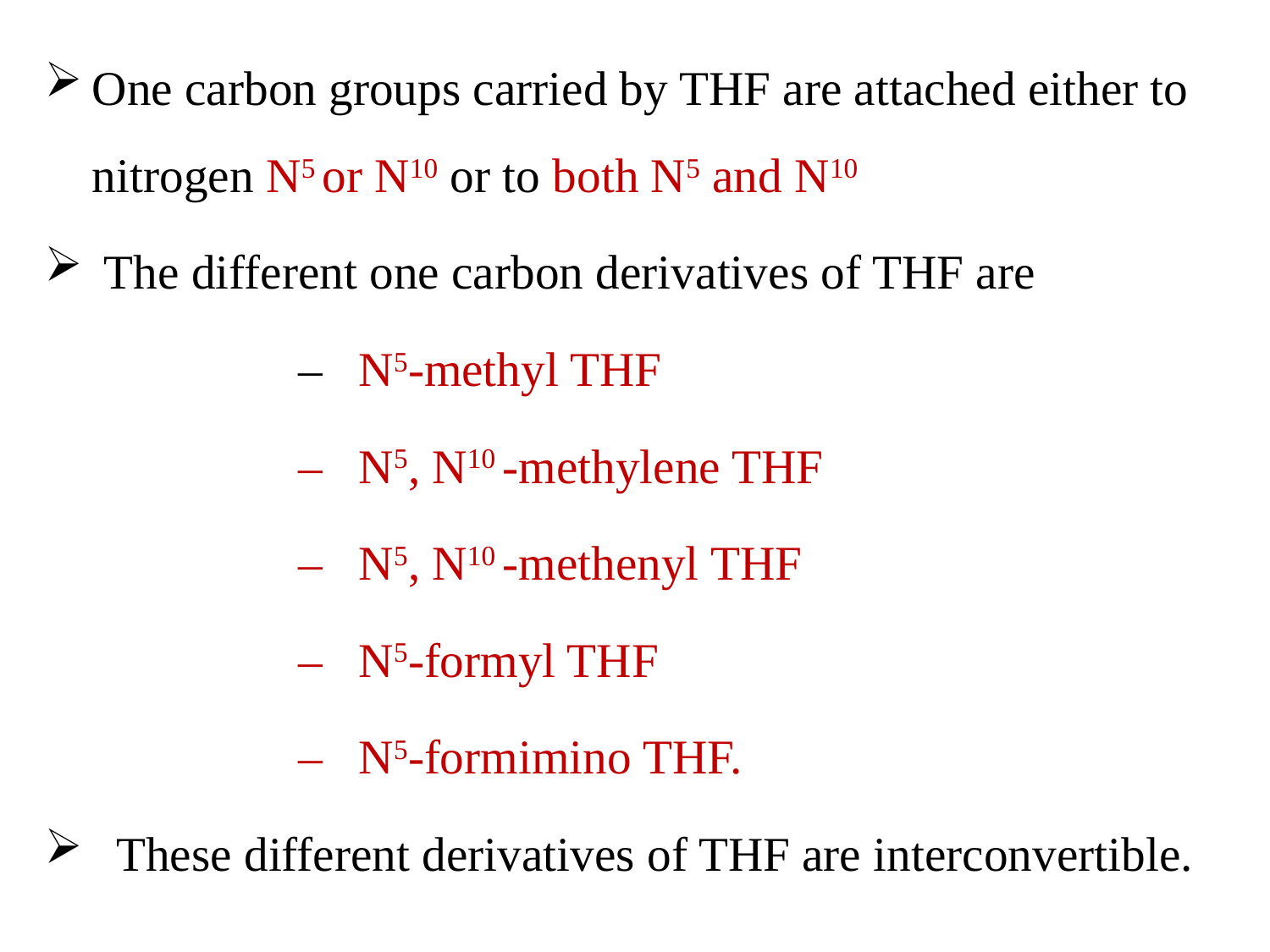

One carbon groups carried by THF are attached either to nitrogen N5 or N10 or to both N5 and N10
 The different one carbon derivatives of THF are
		–   N5-methyl THF
		–   N5, N10 -methylene THF
		–   N5, N10 -methenyl THF
		–   N5-formyl THF
		–   N5-formimino THF.
  These different derivatives of THF are interconvertible.